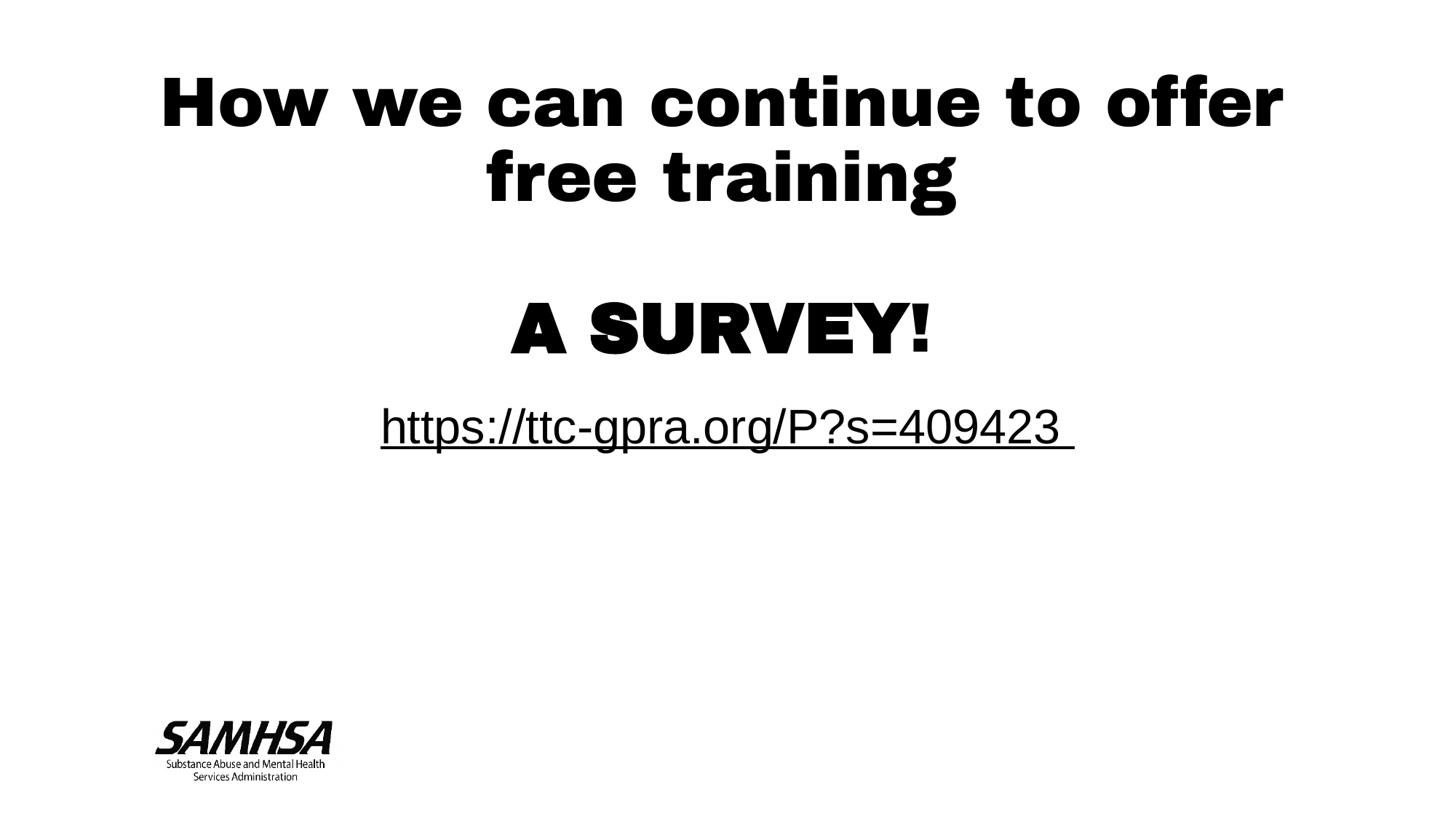

# How we can continue to offer free training A SURVEY!
https://ttc-gpra.org/P?s=409423